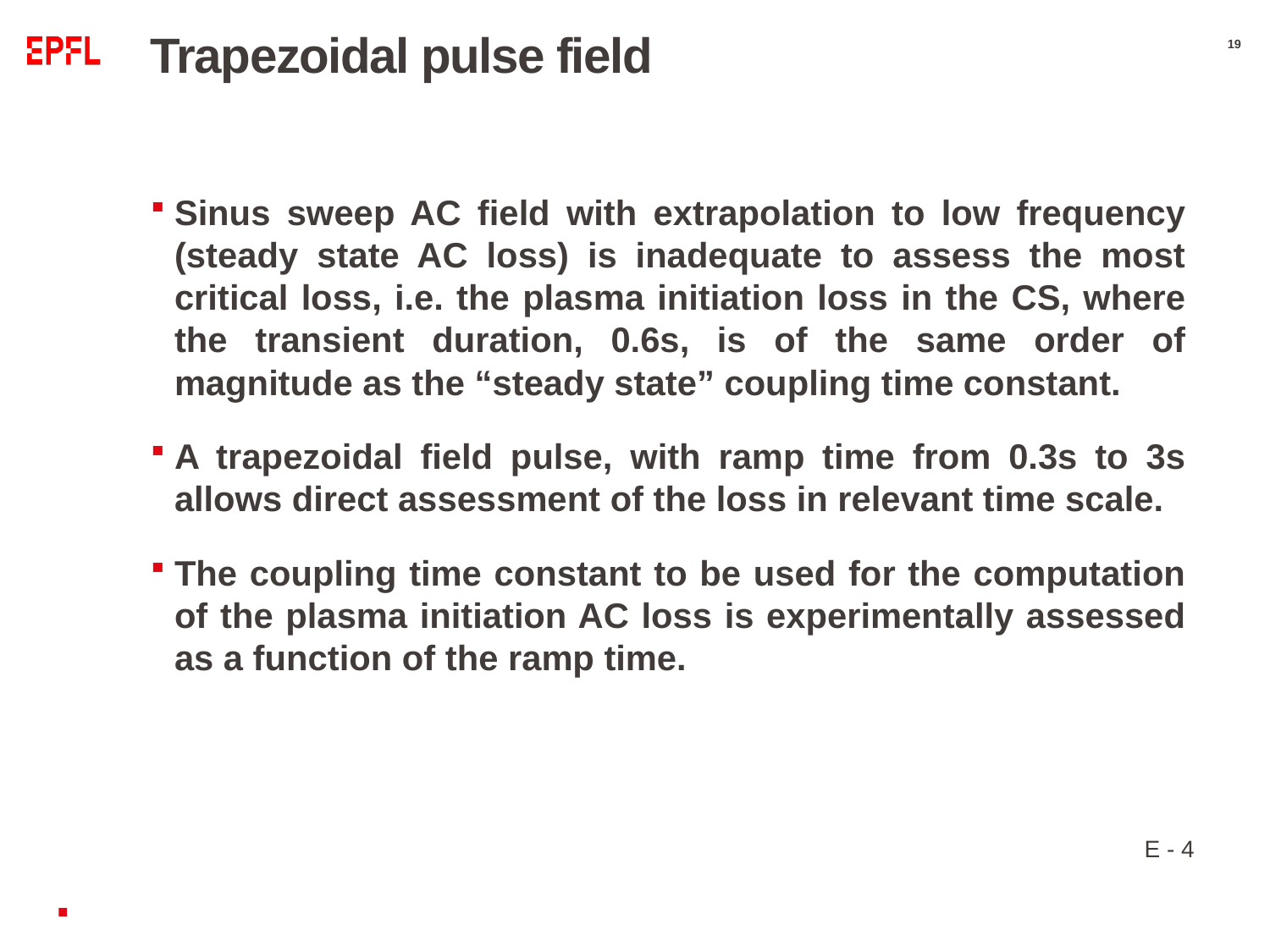

# Trapezoidal pulse field
19
Sinus sweep AC field with extrapolation to low frequency (steady state AC loss) is inadequate to assess the most critical loss, i.e. the plasma initiation loss in the CS, where the transient duration, 0.6s, is of the same order of magnitude as the “steady state” coupling time constant.
A trapezoidal field pulse, with ramp time from 0.3s to 3s allows direct assessment of the loss in relevant time scale.
The coupling time constant to be used for the computation of the plasma initiation AC loss is experimentally assessed as a function of the ramp time.
E - 4